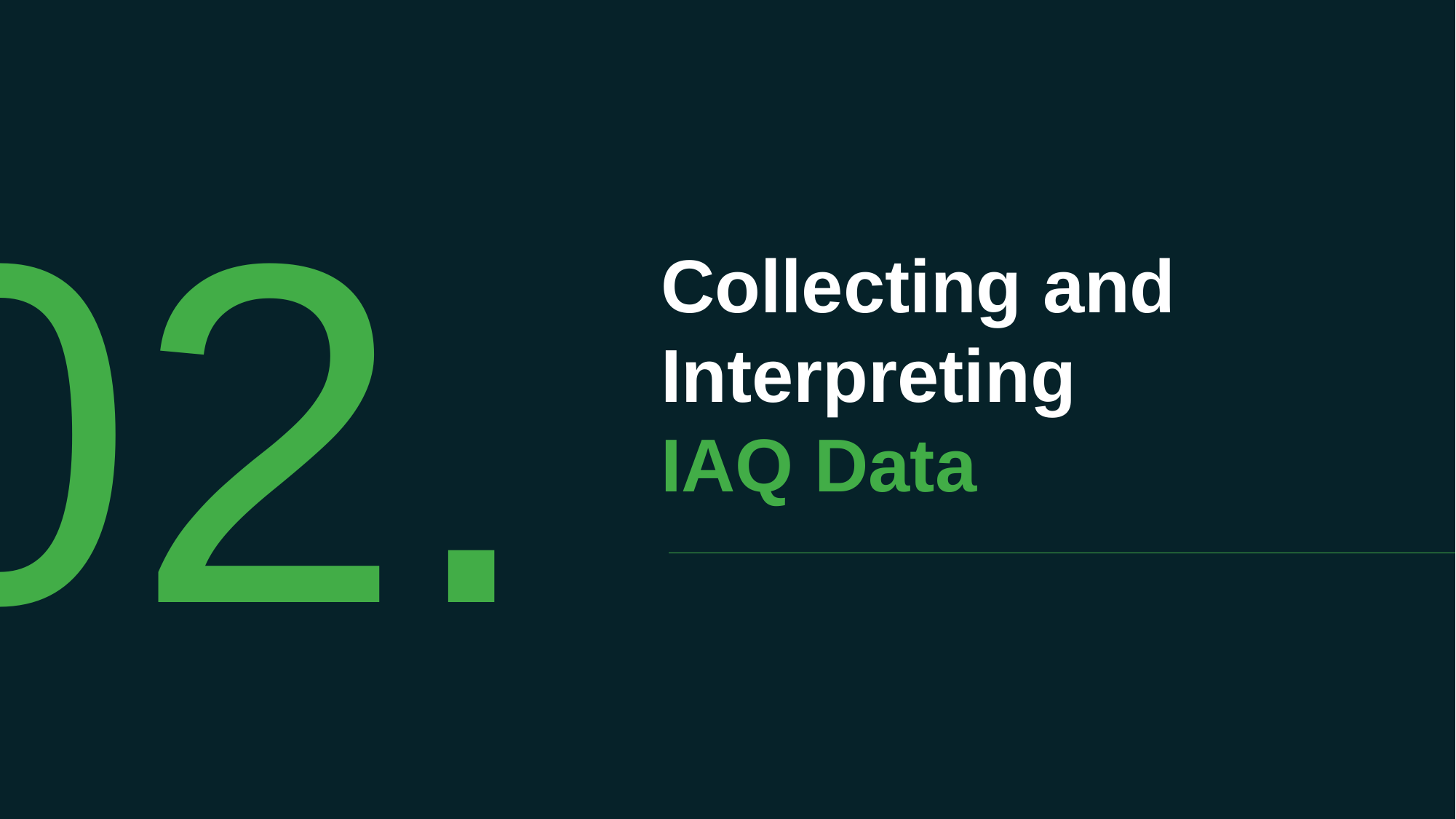

# Collecting and Interpreting
IAQ Data
02.